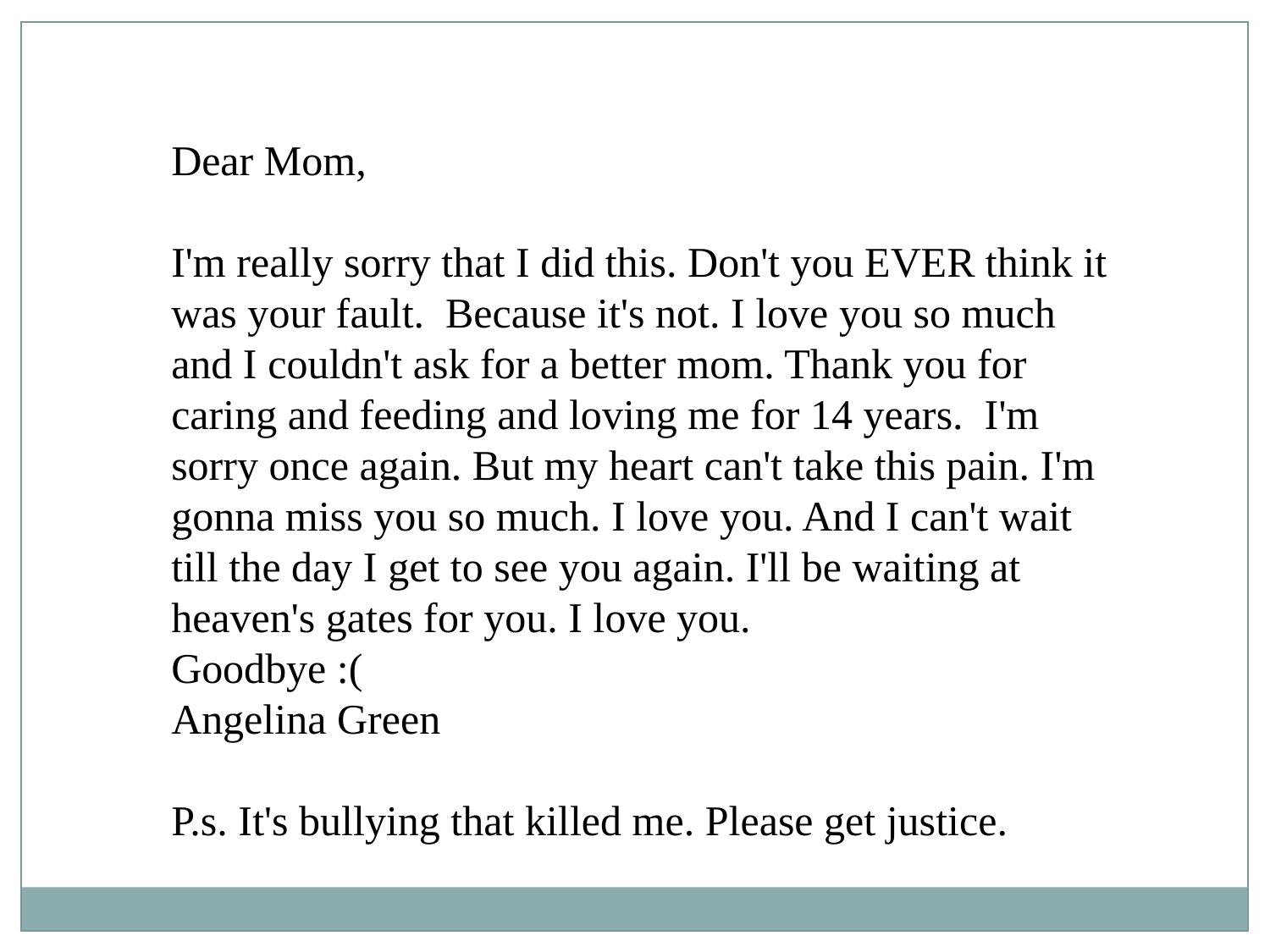

Dear Mom,

I'm really sorry that I did this. Don't you EVER think it was your fault.  Because it's not. I love you so much and I couldn't ask for a better mom. Thank you for caring and feeding and loving me for 14 years.  I'm sorry once again. But my heart can't take this pain. I'm gonna miss you so much. I love you. And I can't wait till the day I get to see you again. I'll be waiting at heaven's gates for you. I love you.
Goodbye :(
Angelina Green

P.s. It's bullying that killed me. Please get justice.